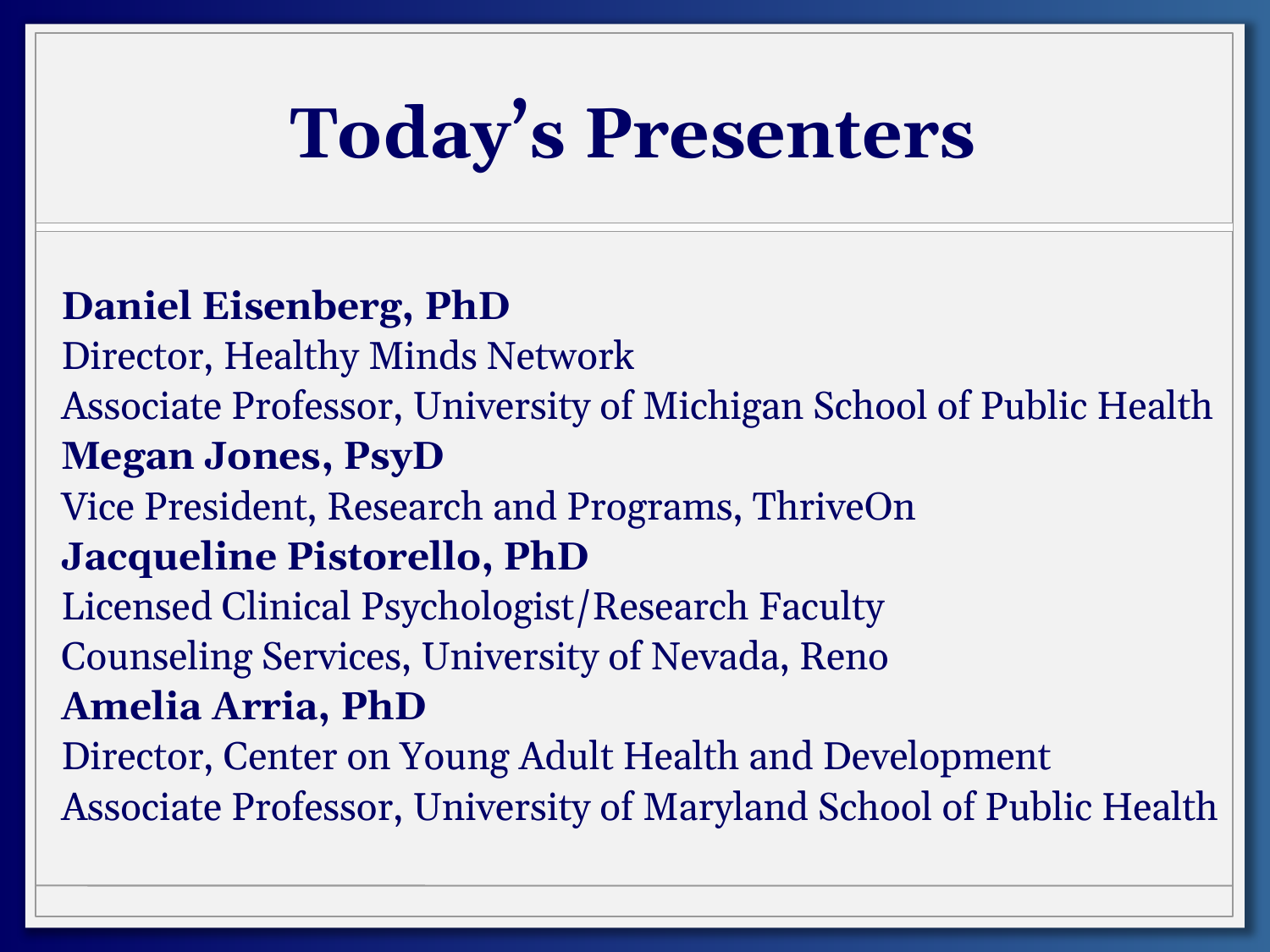

# Today’s Presenters
Daniel Eisenberg, PhD
Director, Healthy Minds Network
Associate Professor, University of Michigan School of Public Health
Megan Jones, PsyD
Vice President, Research and Programs, ThriveOn
Jacqueline Pistorello, PhD
Licensed Clinical Psychologist/Research Faculty
Counseling Services, University of Nevada, Reno
Amelia Arria, PhD
Director, Center on Young Adult Health and Development
Associate Professor, University of Maryland School of Public Health